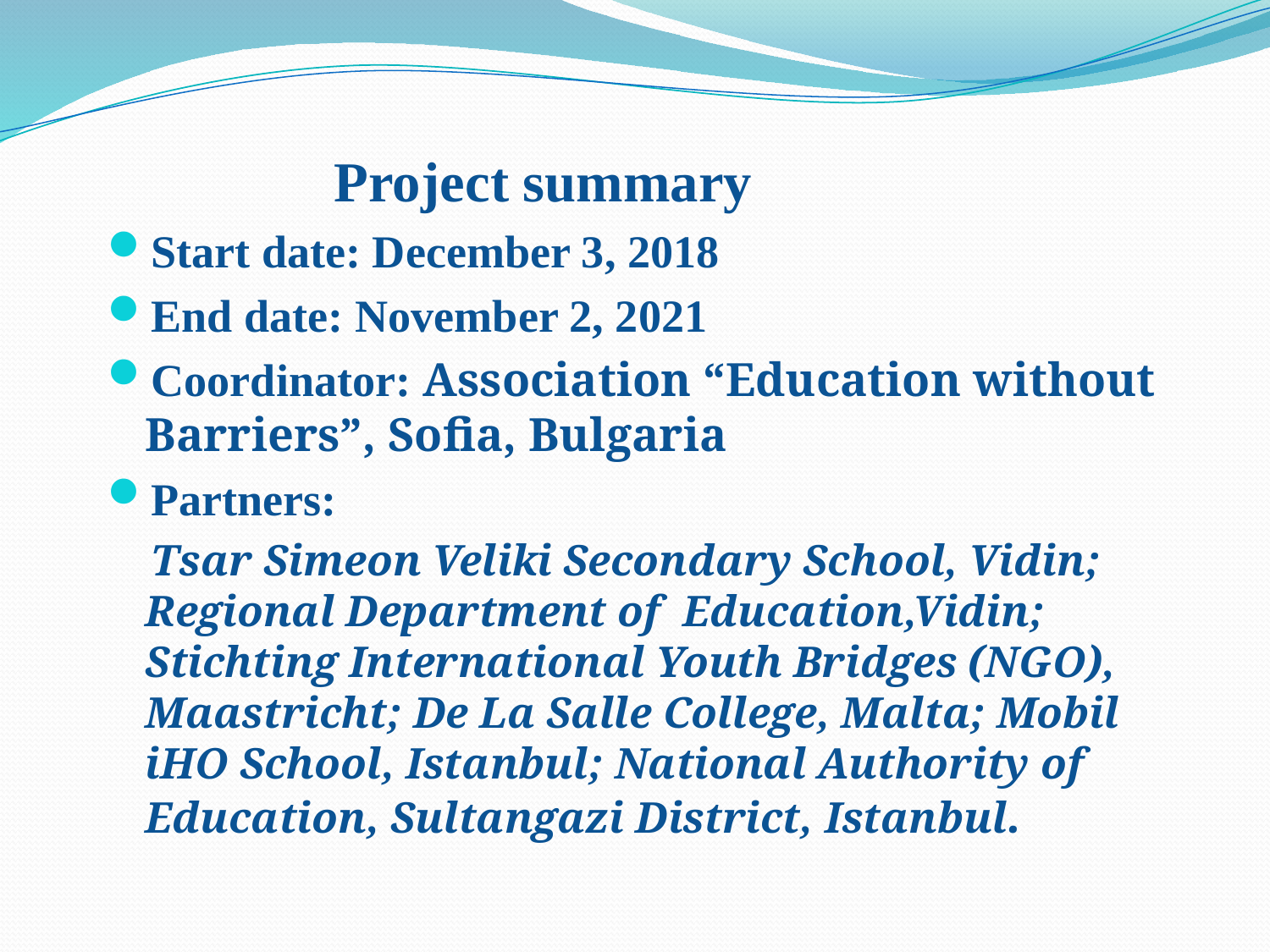

Project summary
Start date: December 3, 2018
End date: November 2, 2021
Coordinator: Association “Education without Barriers”, Sofia, Bulgaria
Partners:
    Tsar Simeon Veliki Secondary School, Vidin; Regional Department of  Education,Vidin; Stichting International Youth Bridges (NGO), Maastricht; De La Salle College, Malta; Mobil iHO School, Istanbul; National Authority of  Education, Sultangazi District, Istanbul.